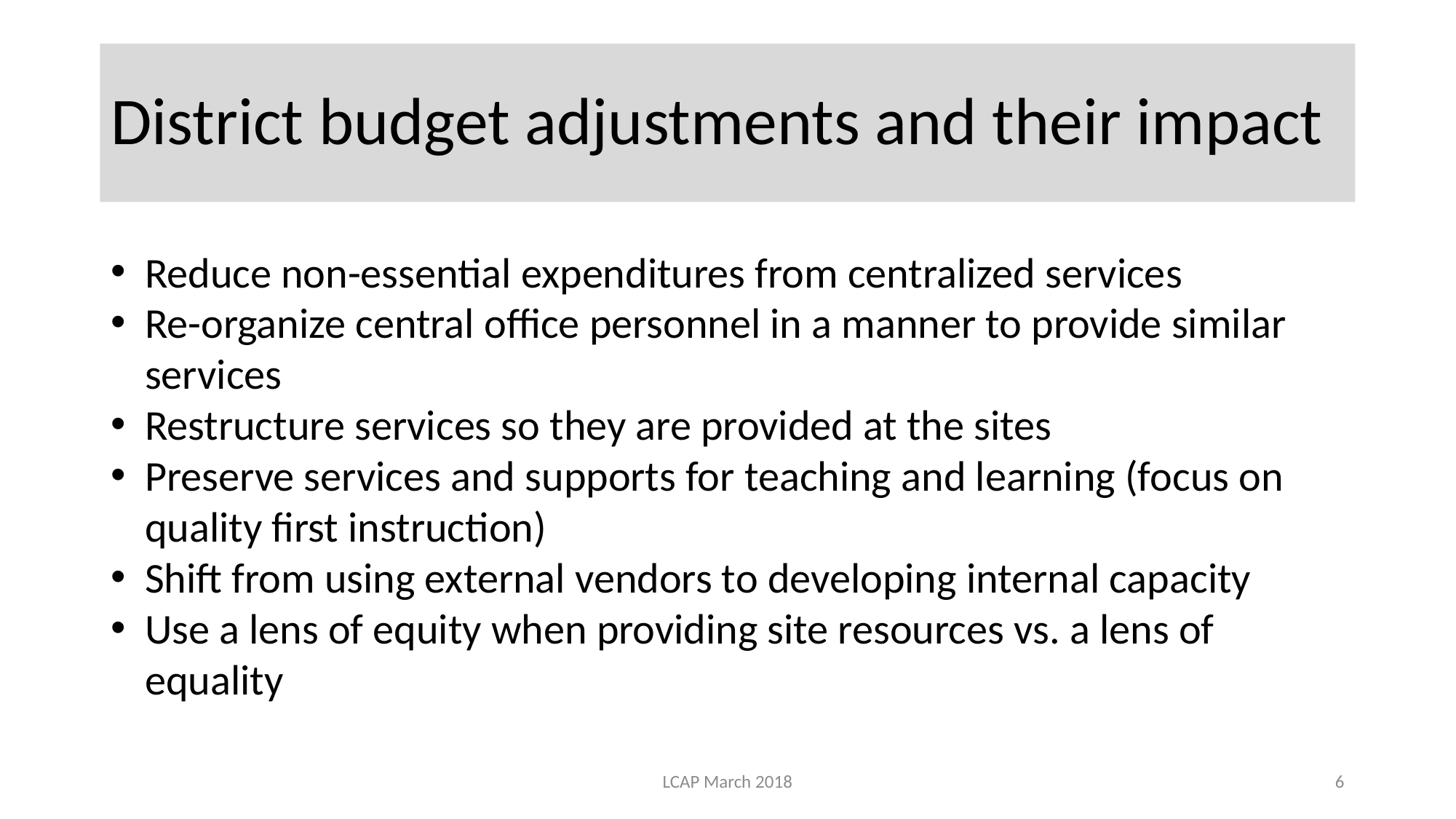

# District budget adjustments and their impact
Reduce non-essential expenditures from centralized services
Re-organize central office personnel in a manner to provide similar services
Restructure services so they are provided at the sites
Preserve services and supports for teaching and learning (focus on quality first instruction)
Shift from using external vendors to developing internal capacity
Use a lens of equity when providing site resources vs. a lens of equality
LCAP March 2018
6